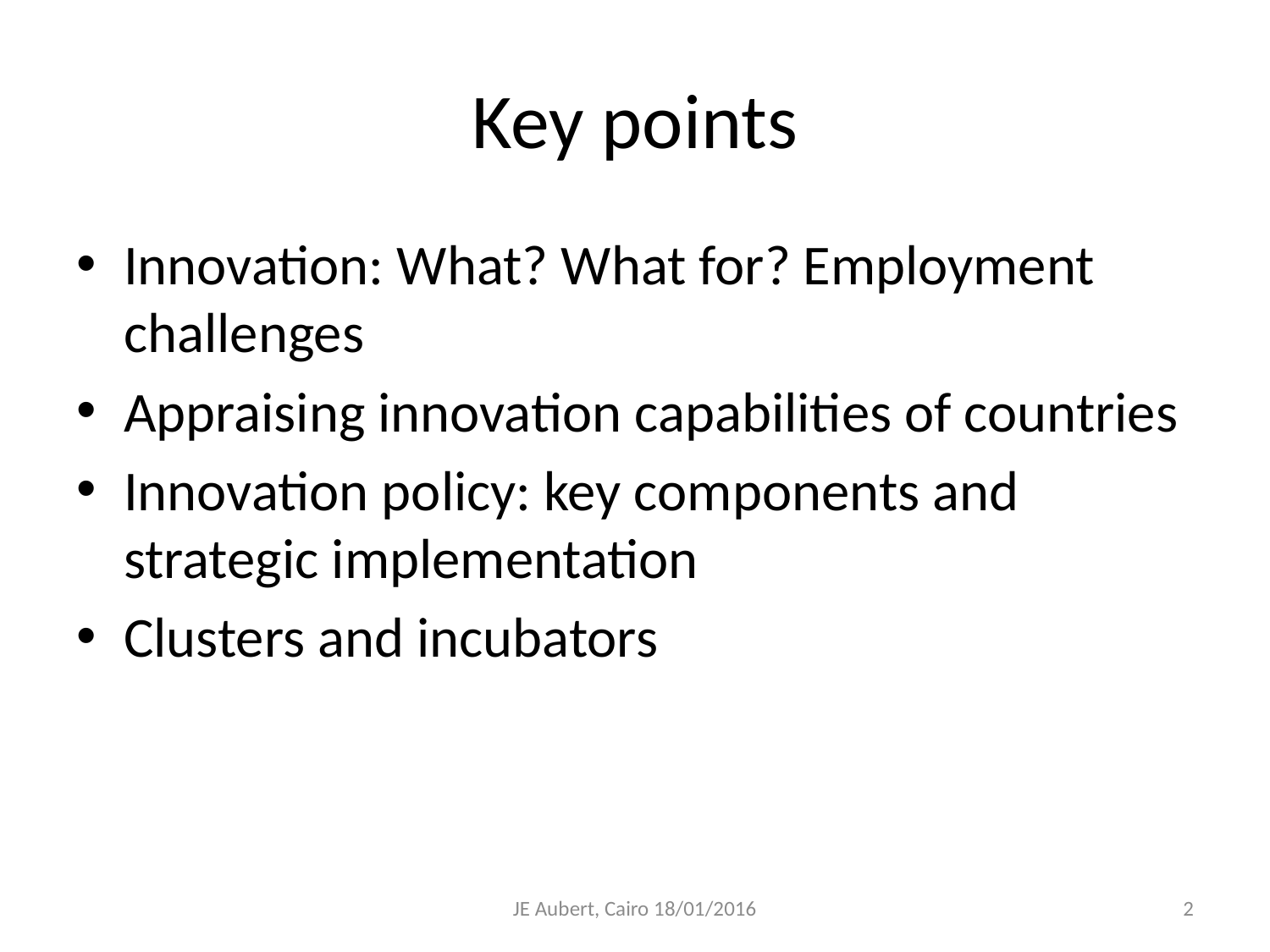

# Key points
Innovation: What? What for? Employment challenges
Appraising innovation capabilities of countries
Innovation policy: key components and strategic implementation
Clusters and incubators
JE Aubert, Cairo 18/01/2016
2